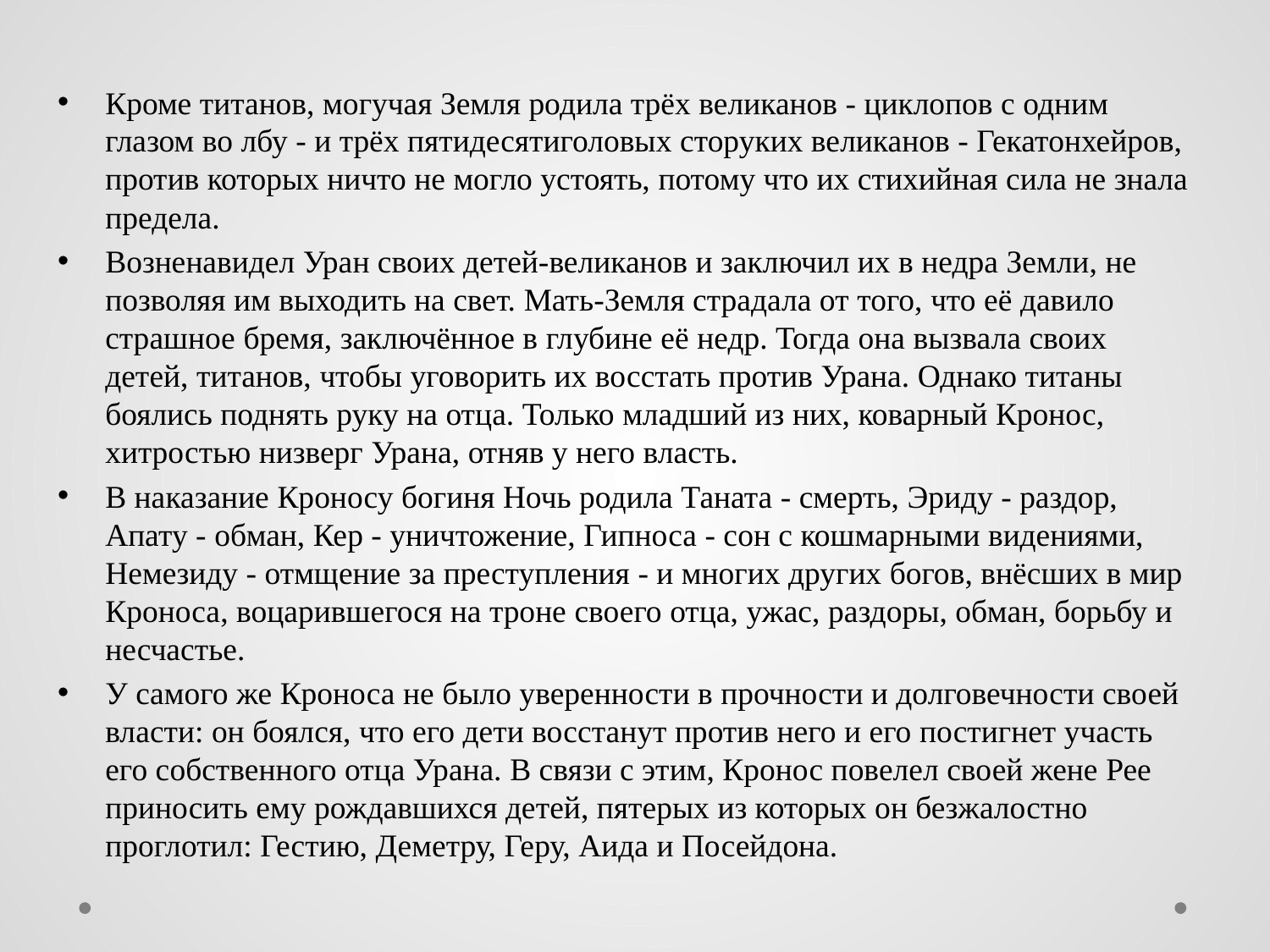

Кроме титанов, могучая Земля родила трёх великанов - циклопов с одним глазом во лбу - и трёх пятидесятиголовых сторуких великанов - Гекатонхейров, против которых ничто не могло устоять, потому что их стихийная сила не знала предела.
Возненавидел Уран своих детей-великанов и заключил их в недра Земли, не позволяя им выходить на свет. Мать-Земля страдала от того, что её давило страшное бремя, заключённое в глубине её недр. Тогда она вызвала своих детей, титанов, чтобы уговорить их восстать против Урана. Однако титаны боялись поднять руку на отца. Только младший из них, коварный Кронос, хитростью низверг Урана, отняв у него власть.
В наказание Кроносу богиня Ночь родила Таната - смерть, Эриду - раздор, Апату - обман, Кер - уничтожение, Гипноса - сон с кошмарными видениями, Немезиду - отмщение за преступления - и многих других богов, внёсших в мир Кроноса, воцарившегося на троне своего отца, ужас, раздоры, обман, борьбу и несчастье.
У самого же Кроноса не было уверенности в прочности и долговечности своей власти: он боялся, что его дети восстанут против него и его постигнет участь его собственного отца Урана. В связи с этим, Кронос повелел своей жене Рее приносить ему рождавшихся детей, пятерых из которых он безжалостно проглотил: Гестию, Деметру, Геру, Аида и Посейдона.